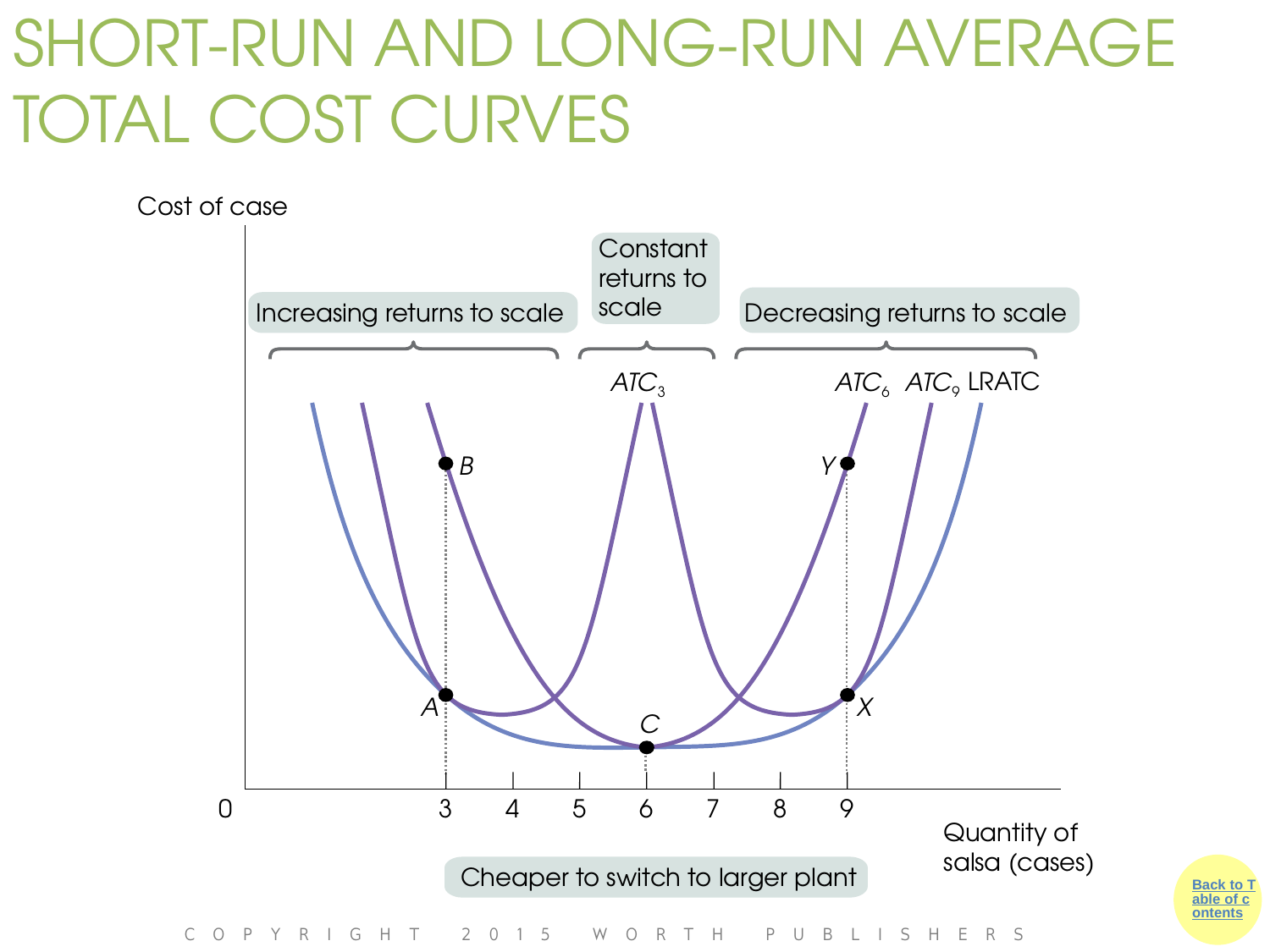

# SHORT-RUN AND LONG-RUN AVERAGE TOTAL COST CURVES
Cost of case

Constant returns to scale

Increasing returns to scale
Decreasing returns to scale

ATC3
ATC6
ATC9
LRATC

B
Y

A
X
C

0
3
4
5
6
7
8
9
Quantity of salsa (cases)

Cheaper to switch to larger plant
Copyright 2015 Worth Publishers